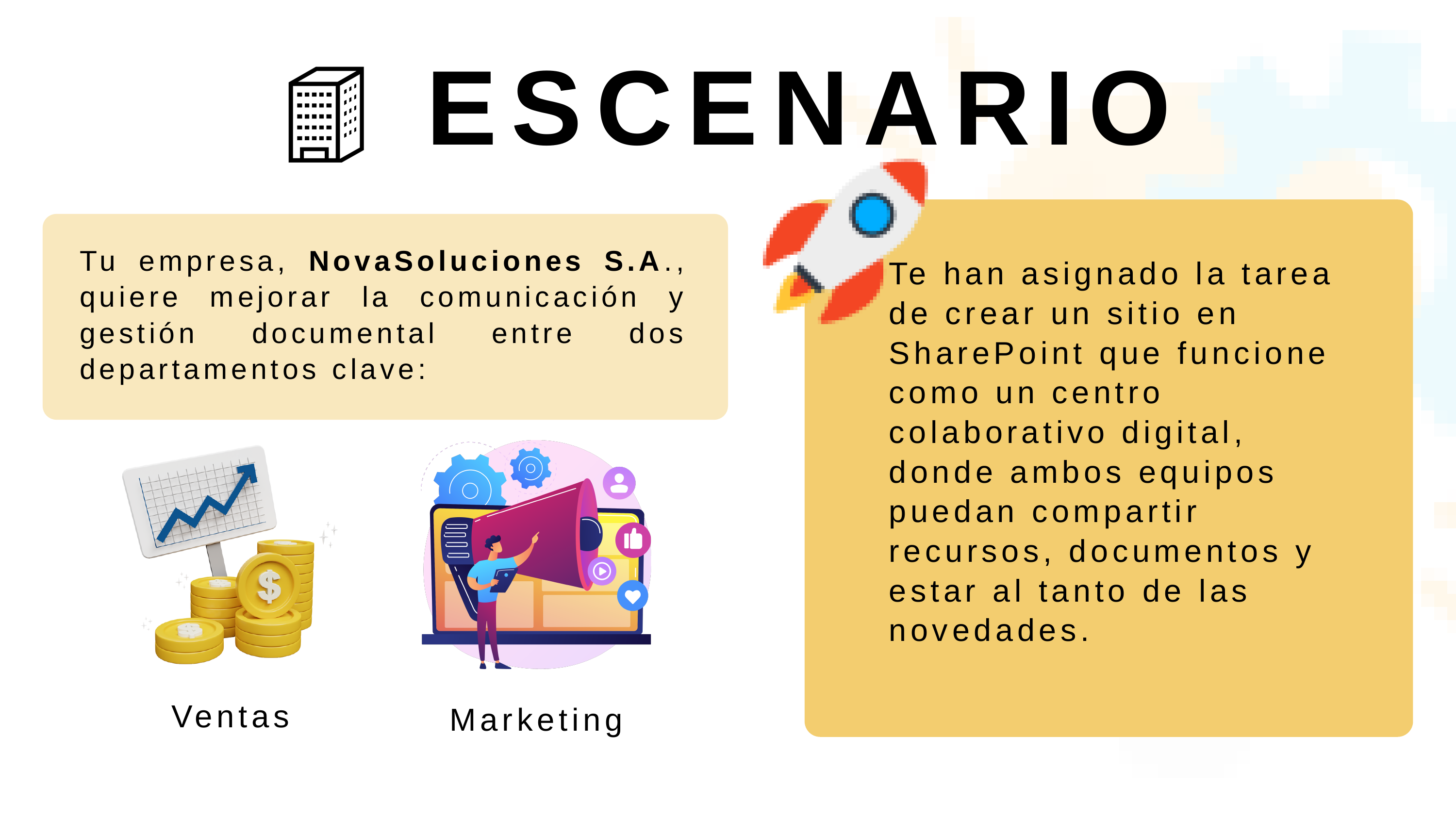

🏢 ESCENARIO

Tu empresa, NovaSoluciones S.A., quiere mejorar la comunicación y gestión documental entre dos departamentos clave:
Te han asignado la tarea de crear un sitio en SharePoint que funcione como un centro colaborativo digital, donde ambos equipos puedan compartir recursos, documentos y estar al tanto de las novedades.

Ventas
Marketing